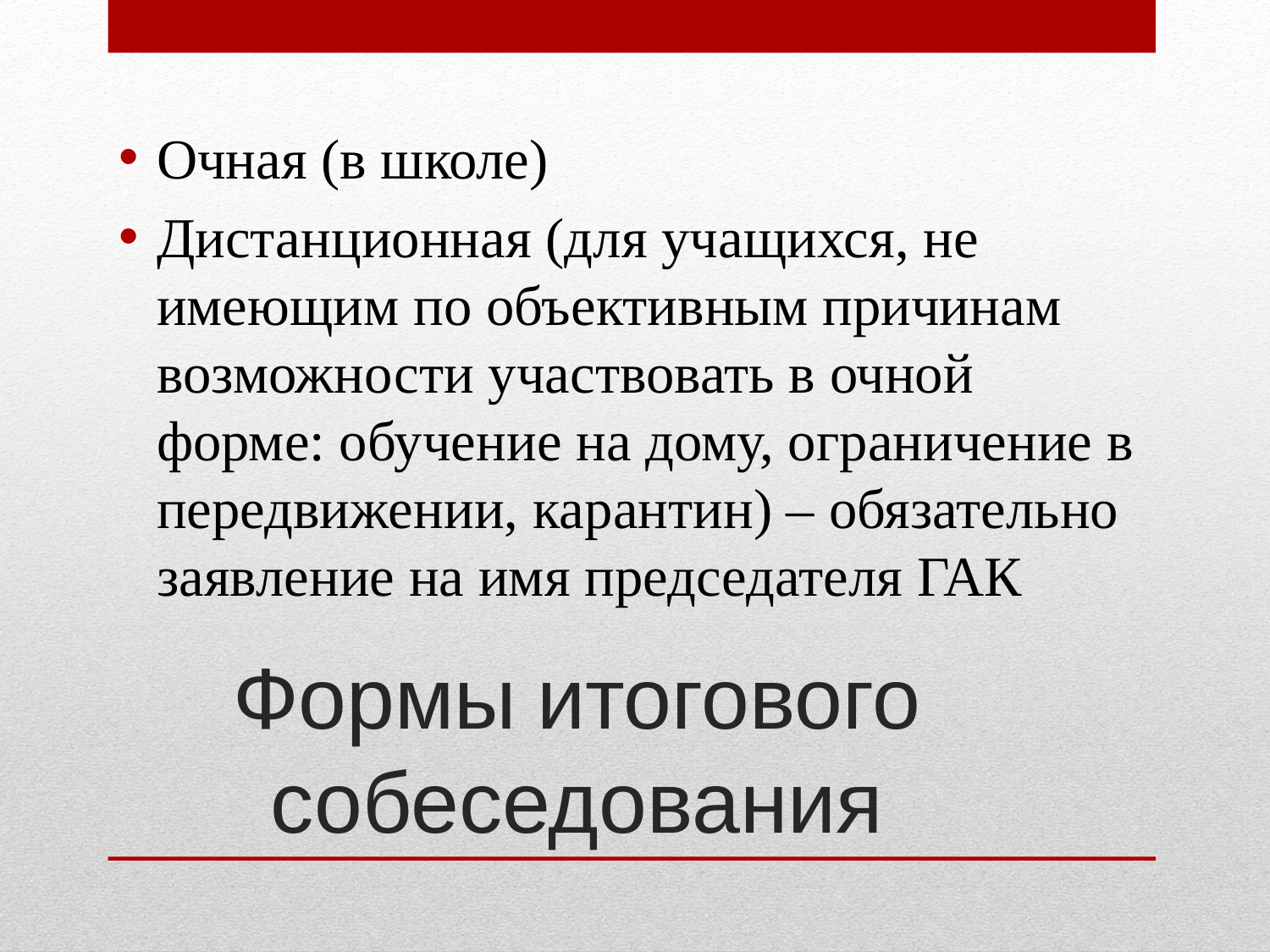

Очная (в школе)
Дистанционная (для учащихся, не имеющим по объективным причинам возможности участвовать в очной форме: обучение на дому, ограничение в передвижении, карантин) – обязательно заявление на имя председателя ГАК
# Формы итогового собеседования